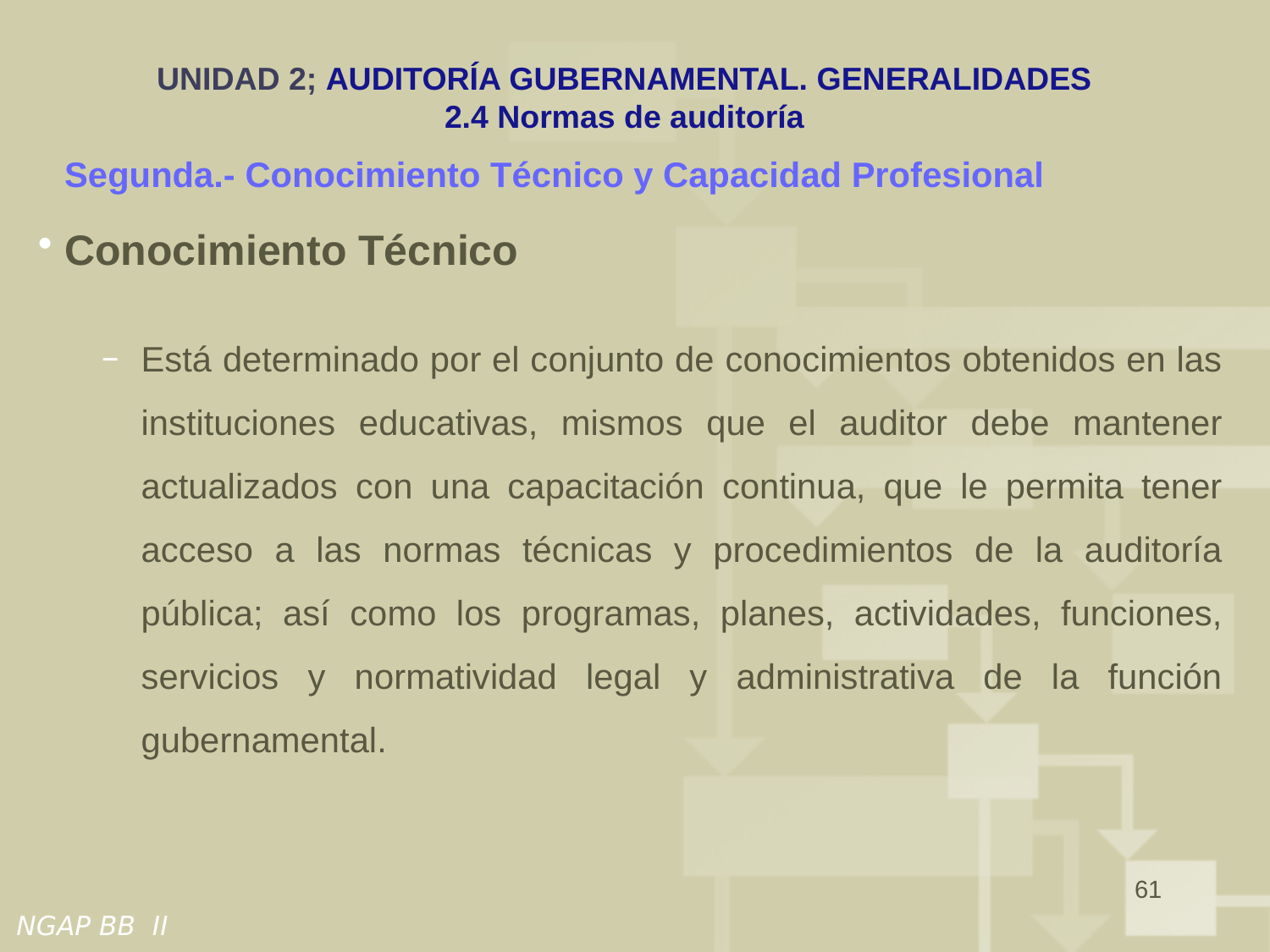

# UNIDAD 2; AUDITORÍA GUBERNAMENTAL. GENERALIDADES 2.4 Normas de auditoría
Segunda.- Conocimiento Técnico y Capacidad Profesional
 Conocimiento Técnico

Está determinado por el conjunto de conocimientos obtenidos en las instituciones educativas, mismos que el auditor debe mantener actualizados con una capacitación continua, que le permita tener acceso a las normas técnicas y procedimientos de la auditoría pública; así como los programas, planes, actividades, funciones, servicios y normatividad legal y administrativa de la función gubernamental.
61
NGAP BB  II